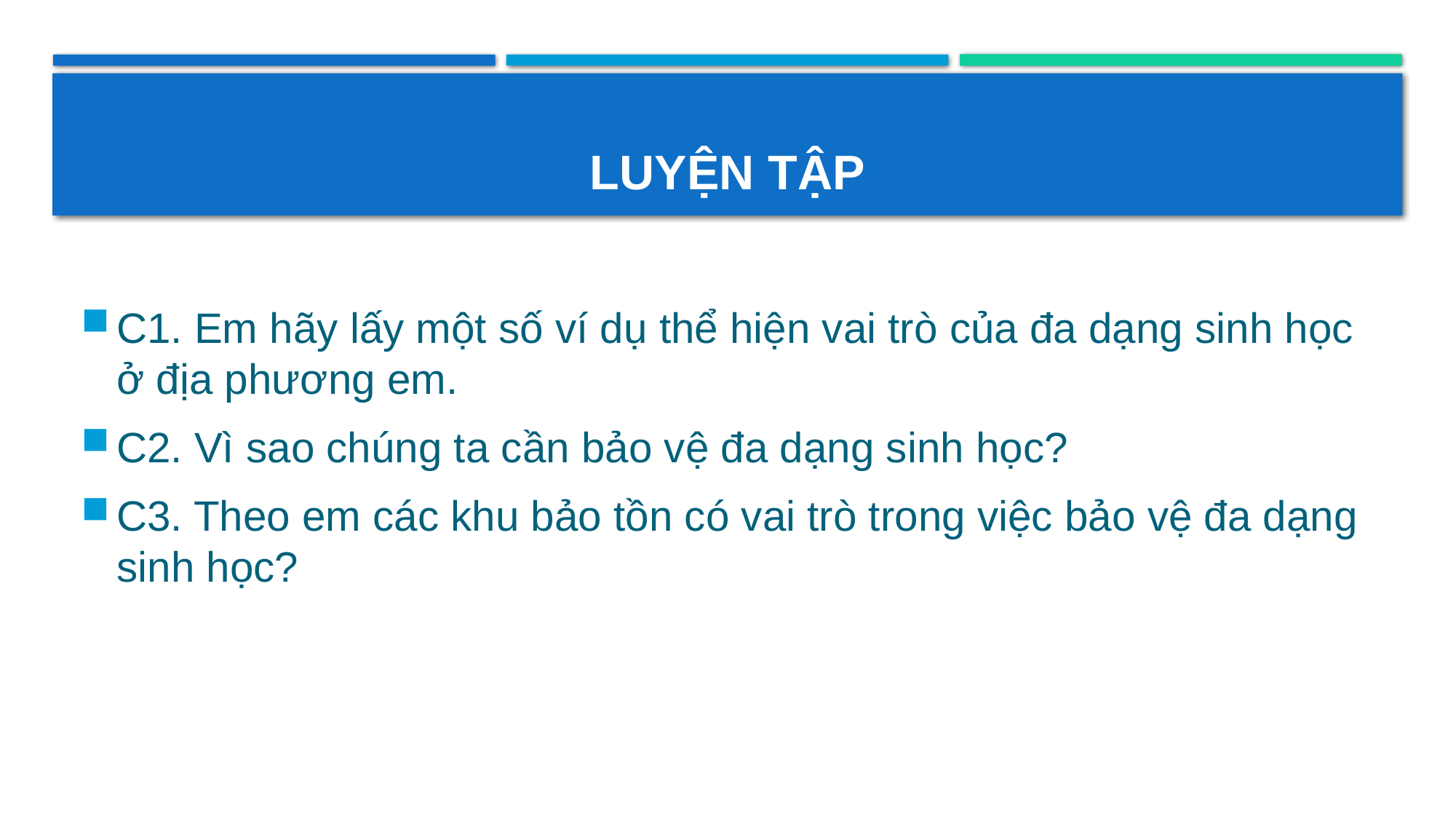

# Luyện tập
C1. Em hãy lấy một số ví dụ thể hiện vai trò của đa dạng sinh học ở địa phương em.
C2. Vì sao chúng ta cần bảo vệ đa dạng sinh học?
C3. Theo em các khu bảo tồn có vai trò trong việc bảo vệ đa dạng sinh học?